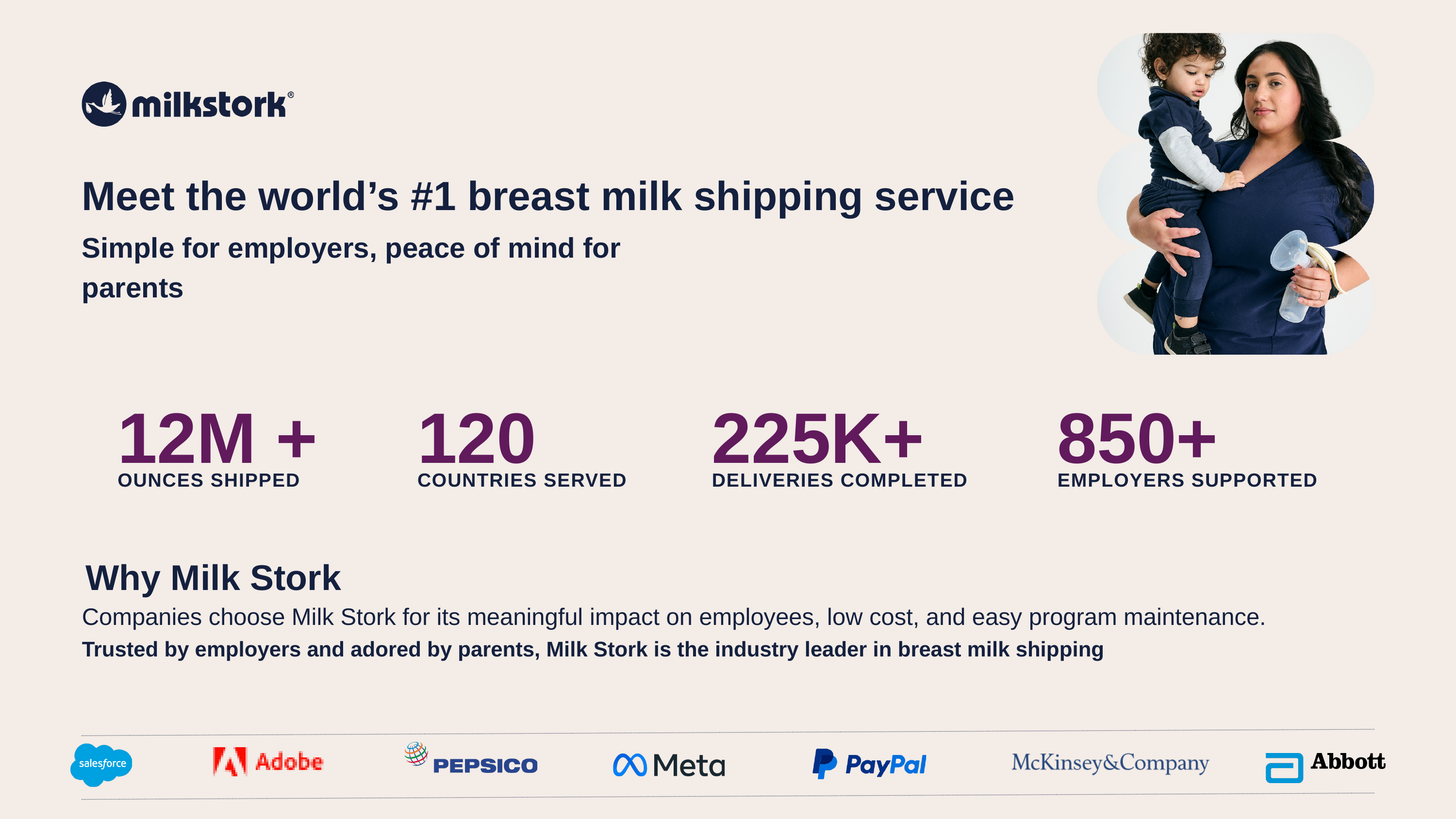

Meet the world’s #1 breast milk shipping service
Simple for employers, peace of mind for parents
12M +
120
225K+
850+
OUNCES SHIPPED
COUNTRIES SERVED
DELIVERIES COMPLETED
EMPLOYERS SUPPORTED
Why Milk Stork
Companies choose Milk Stork for its meaningful impact on employees, low cost, and easy program maintenance.
Trusted by employers and adored by parents, Milk Stork is the industry leader in breast milk shipping